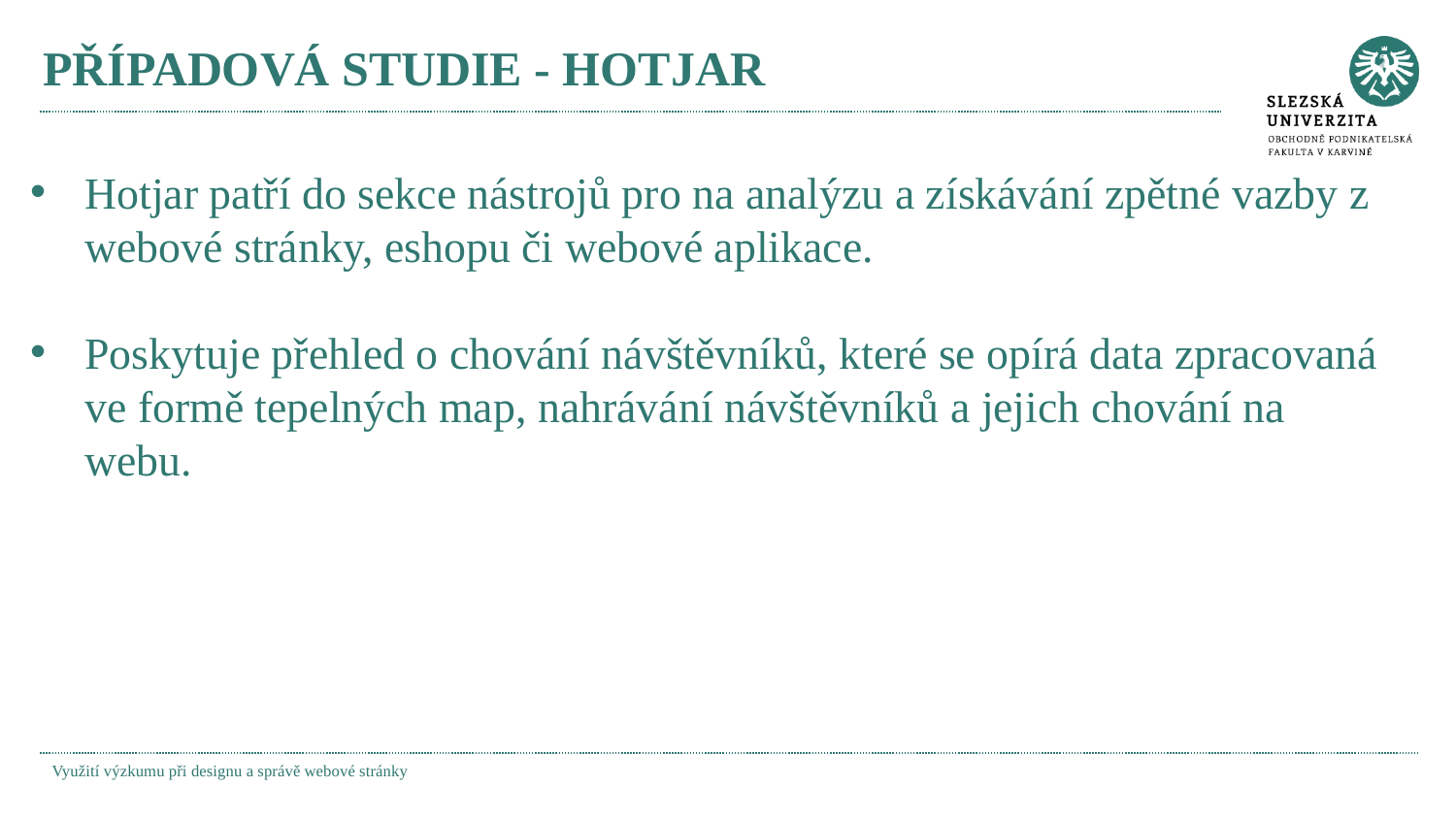

# PŘÍPADOVÁ STUDIE - HOTJAR
Hotjar patří do sekce nástrojů pro na analýzu a získávání zpětné vazby z webové stránky, eshopu či webové aplikace.
Poskytuje přehled o chování návštěvníků, které se opírá data zpracovaná ve formě tepelných map, nahrávání návštěvníků a jejich chování na webu.

Využití výzkumu při designu a správě webové stránky